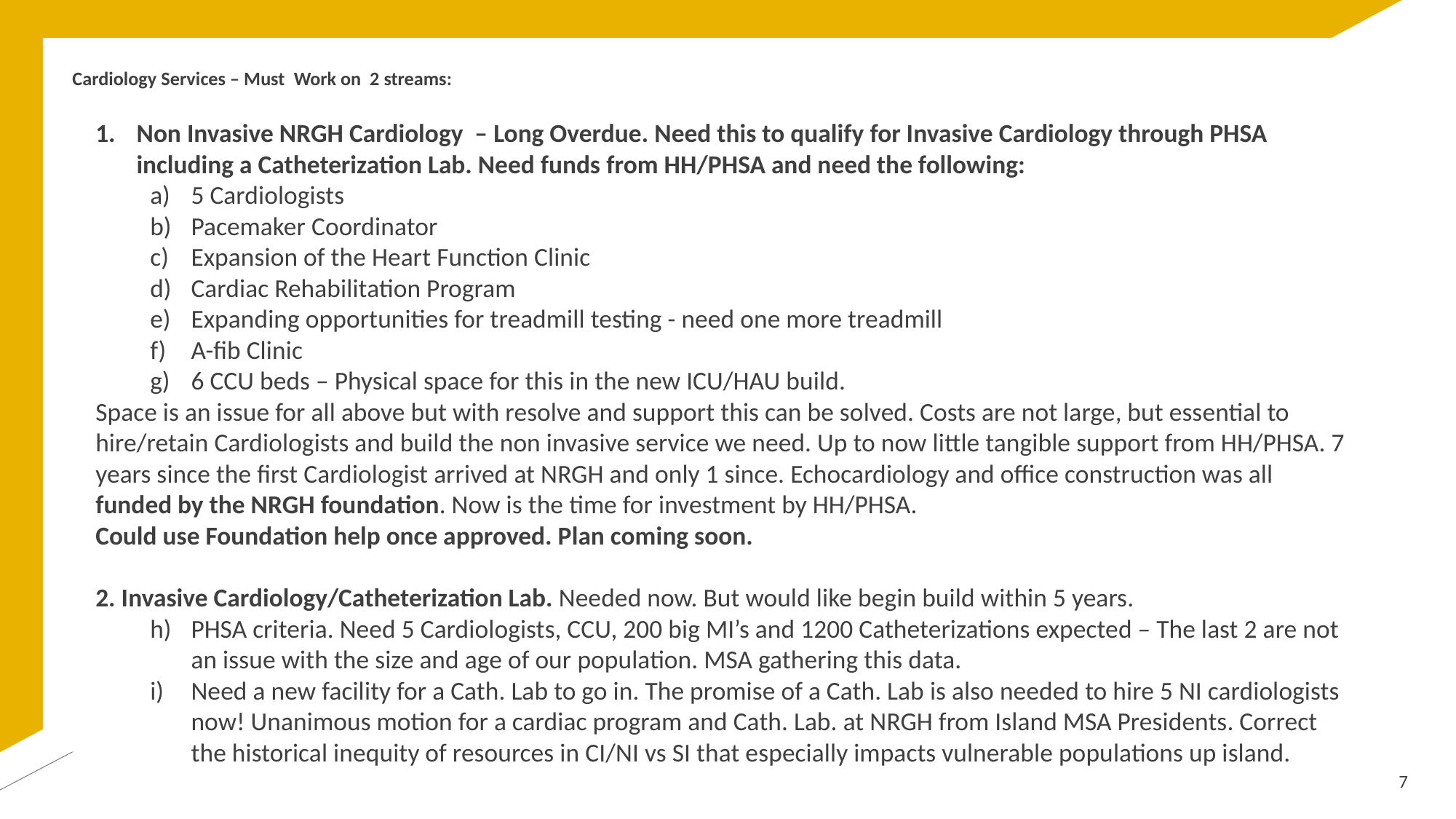

# Cardiology Services – Must  Work on  2 streams:

Non Invasive NRGH Cardiology  – Long Overdue. Need this to qualify for Invasive Cardiology through PHSA including a Catheterization Lab. Need funds from HH/PHSA and need the following:
5 Cardiologists
Pacemaker Coordinator
Expansion of the Heart Function Clinic
Cardiac Rehabilitation Program
Expanding opportunities for treadmill testing - need one more treadmill
A-fib Clinic
6 CCU beds – Physical space for this in the new ICU/HAU build.
Space is an issue for all above but with resolve and support this can be solved. Costs are not large, but essential to hire/retain Cardiologists and build the non invasive service we need. Up to now little tangible support from HH/PHSA. 7 years since the first Cardiologist arrived at NRGH and only 1 since. Echocardiology and office construction was all funded by the NRGH foundation. Now is the time for investment by HH/PHSA.
Could use Foundation help once approved. Plan coming soon.

2. Invasive Cardiology/Catheterization Lab. Needed now. But would like begin build within 5 years.
PHSA criteria. Need 5 Cardiologists, CCU, 200 big MI’s and 1200 Catheterizations expected – The last 2 are not an issue with the size and age of our population. MSA gathering this data.
Need a new facility for a Cath. Lab to go in. The promise of a Cath. Lab is also needed to hire 5 NI cardiologists now! Unanimous motion for a cardiac program and Cath. Lab. at NRGH from Island MSA Presidents. Correct the historical inequity of resources in CI/NI vs SI that especially impacts vulnerable populations up island.
7